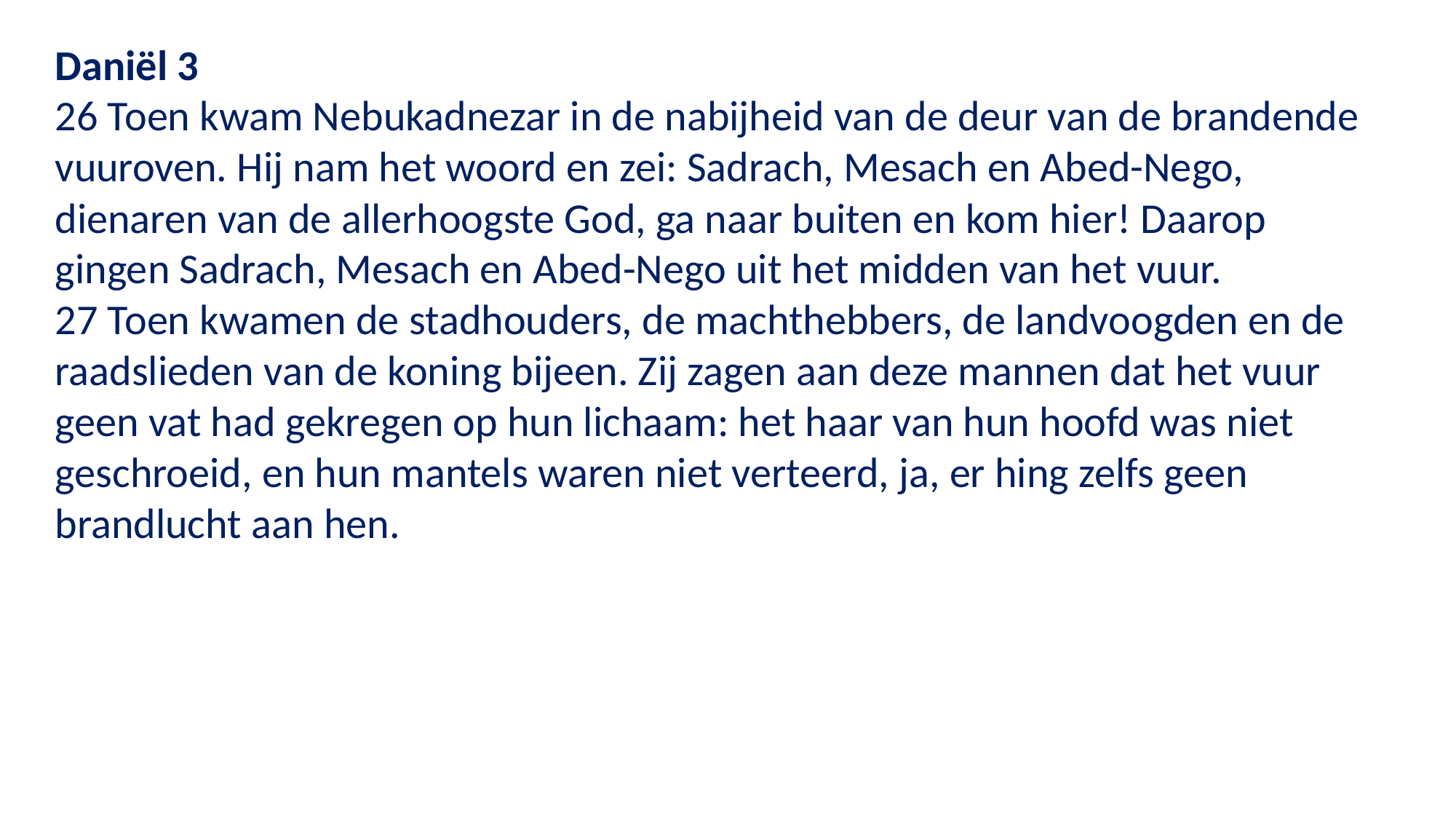

Daniël 3
26 Toen kwam Nebukadnezar in de nabijheid van de deur van de brandende vuuroven. Hij nam het woord en zei: Sadrach, Mesach en Abed-Nego, dienaren van de allerhoogste God, ga naar buiten en kom hier! Daarop gingen Sadrach, Mesach en Abed-Nego uit het midden van het vuur.
27 Toen kwamen de stadhouders, de machthebbers, de landvoogden en de raadslieden van de koning bijeen. Zij zagen aan deze mannen dat het vuur geen vat had gekregen op hun lichaam: het haar van hun hoofd was niet geschroeid, en hun mantels waren niet verteerd, ja, er hing zelfs geen brandlucht aan hen.